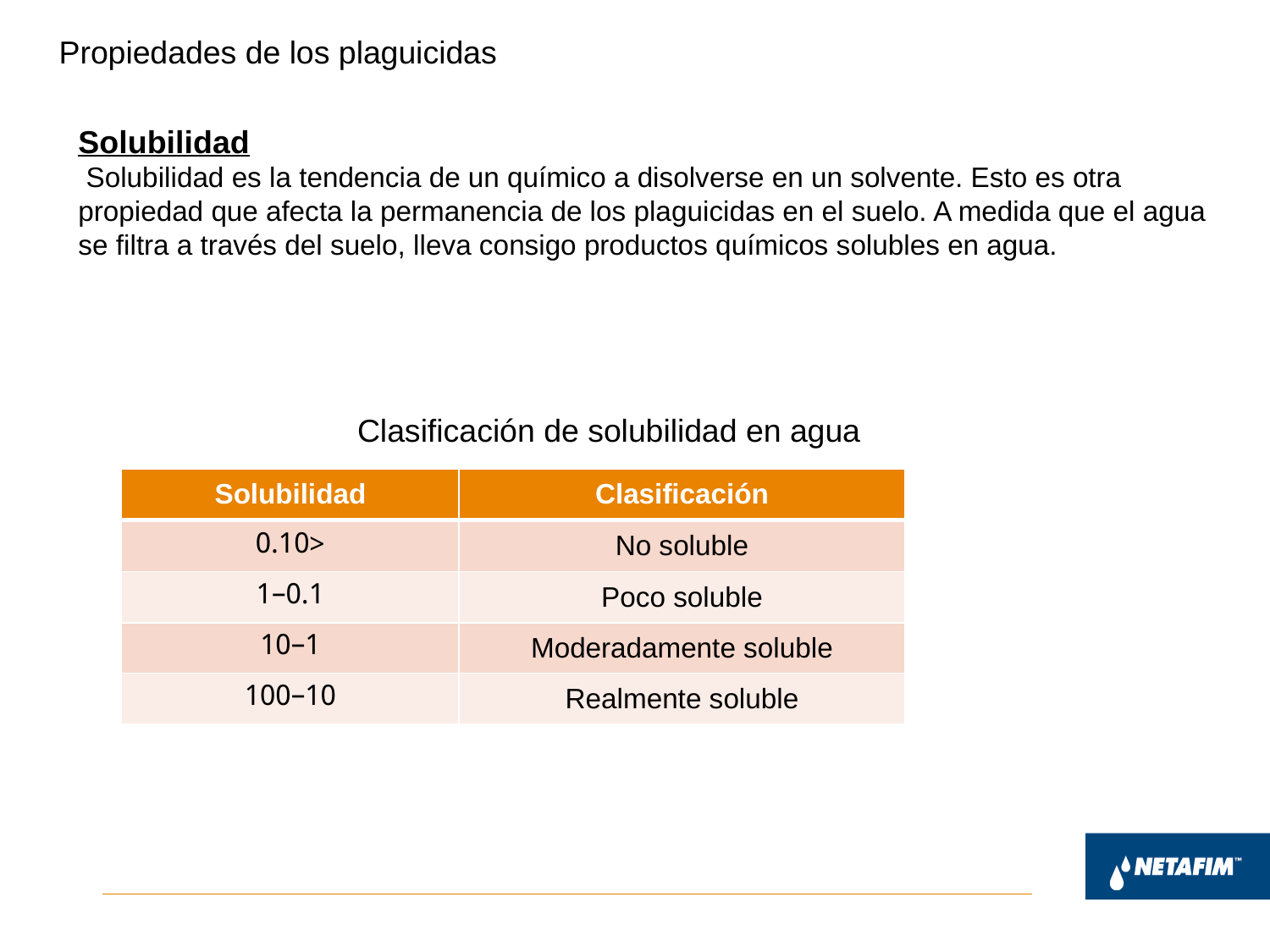

Propiedades de los plaguicidas
Solubilidad
 Solubilidad es la tendencia de un químico a disolverse en un solvente. Esto es otra propiedad que afecta la permanencia de los plaguicidas en el suelo. A medida que el agua se filtra a través del suelo, lleva consigo productos químicos solubles en agua.
Clasificación de solubilidad en agua
| Solubilidad | Clasificación |
| --- | --- |
| <0.10 | No soluble |
| 0.1–1 | Poco soluble |
| 1–10 | Moderadamente soluble |
| 10–100 | Realmente soluble |